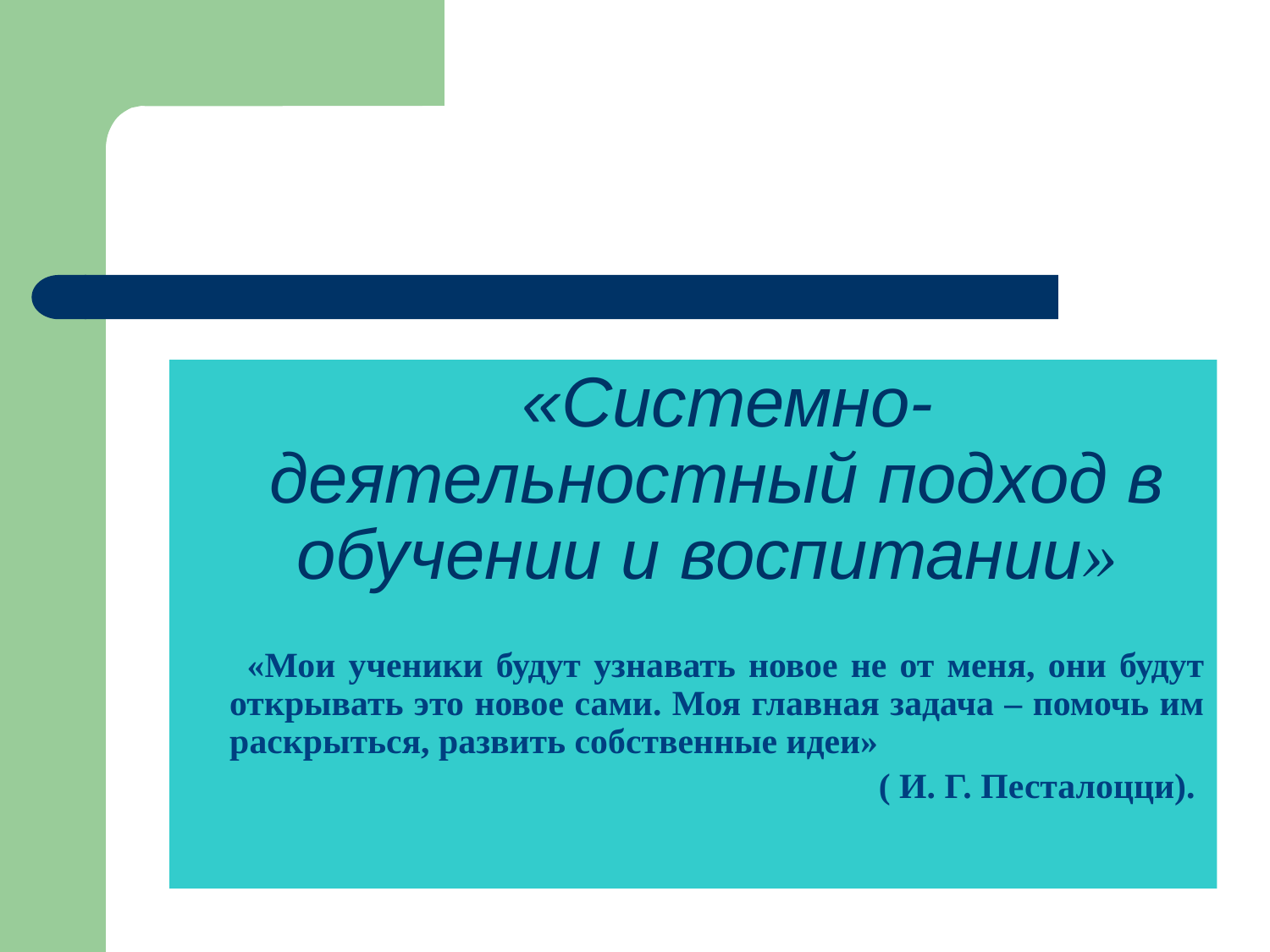

«Системно-деятельностный подход в обучении и воспитании»

     «Мои ученики будут узнавать новое не от меня, они будут открывать это новое сами. Моя главная задача – помочь им раскрыться, развить собственные идеи»
 ( И. Г. Песталоцци).